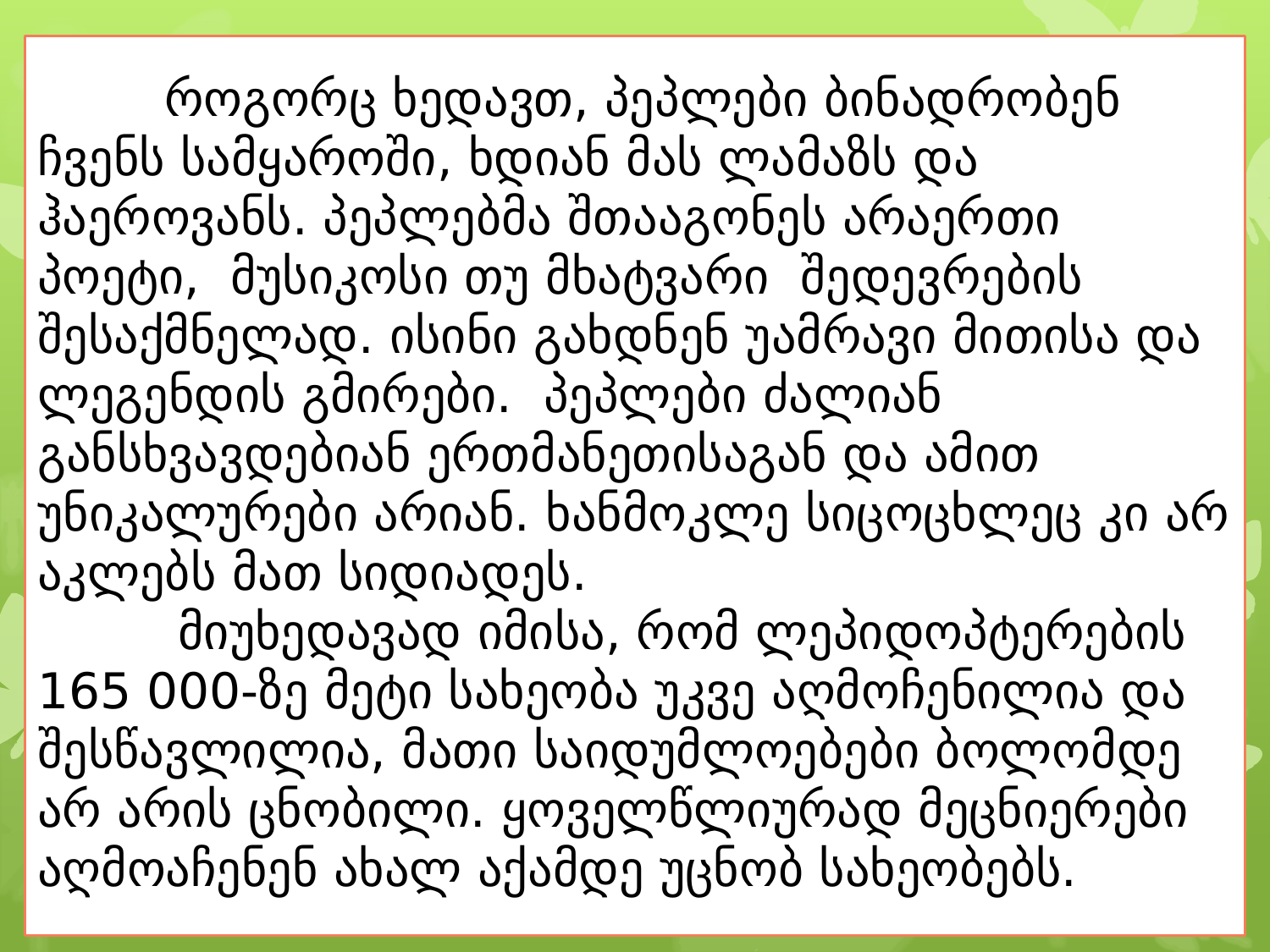

# როგორც ხედავთ, პეპლები ბინადრობენ ჩვენს სამყაროში, ხდიან მას ლამაზს და ჰაეროვანს. პეპლებმა შთააგონეს არაერთი პოეტი,  მუსიკოსი თუ მხატვარი  შედევრების შესაქმნელად. ისინი გახდნენ უამრავი მითისა და ლეგენდის გმირები.  პეპლები ძალიან განსხვავდებიან ერთმანეთისაგან და ამით უნიკალურები არიან. ხანმოკლე სიცოცხლეც კი არ აკლებს მათ სიდიადეს. მიუხედავად იმისა, რომ ლეპიდოპტერების 165 000-ზე მეტი სახეობა უკვე აღმოჩენილია და შესწავლილია, მათი საიდუმლოებები ბოლომდე არ არის ცნობილი. ყოველწლიურად მეცნიერები აღმოაჩენენ ახალ აქამდე უცნობ სახეობებს.